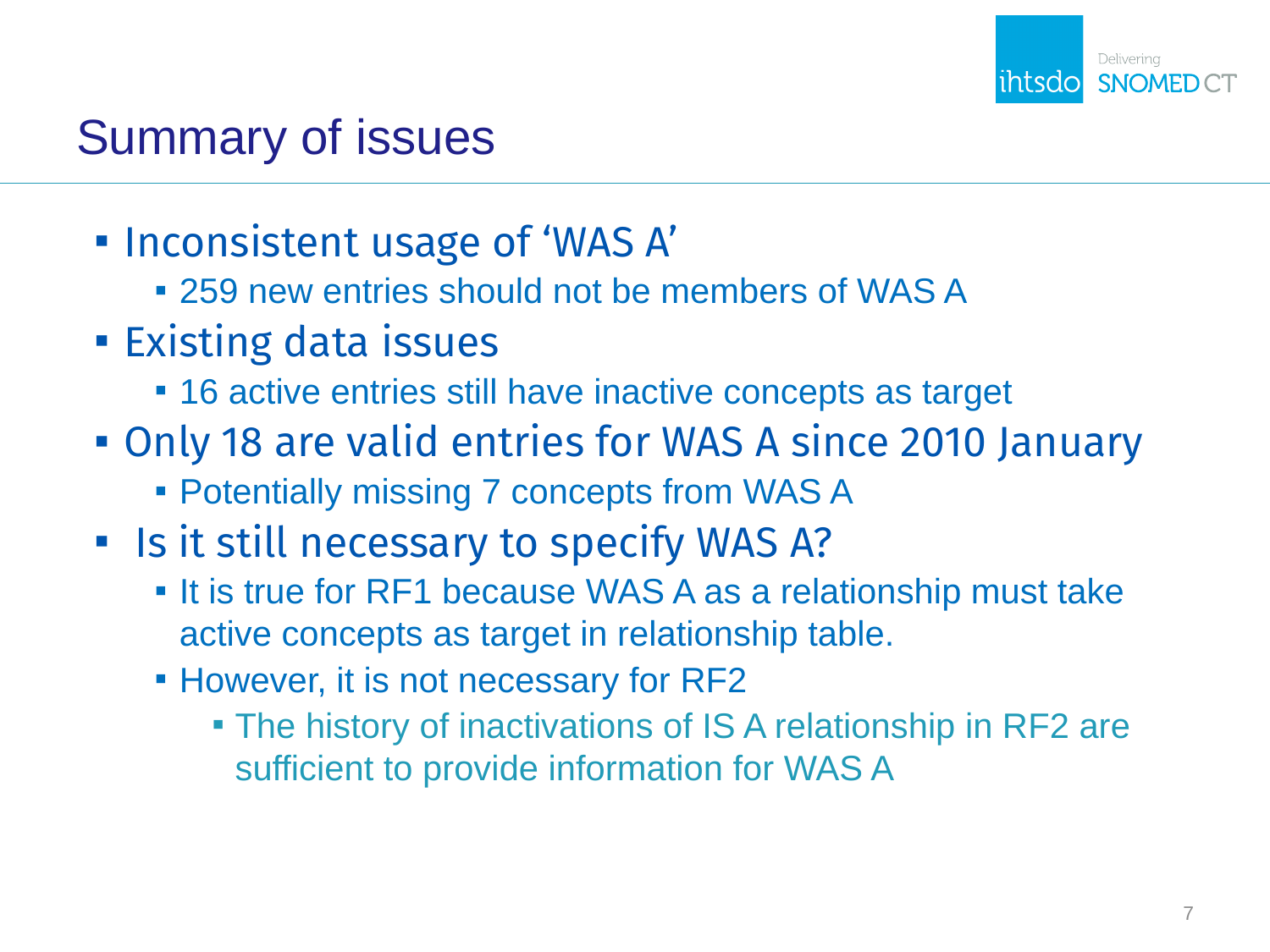

# Summary of issues
Inconsistent usage of ‘WAS A’
259 new entries should not be members of WAS A
Existing data issues
16 active entries still have inactive concepts as target
Only 18 are valid entries for WAS A since 2010 January
Potentially missing 7 concepts from WAS A
 Is it still necessary to specify WAS A?
It is true for RF1 because WAS A as a relationship must take active concepts as target in relationship table.
However, it is not necessary for RF2
The history of inactivations of IS A relationship in RF2 are sufficient to provide information for WAS A

7